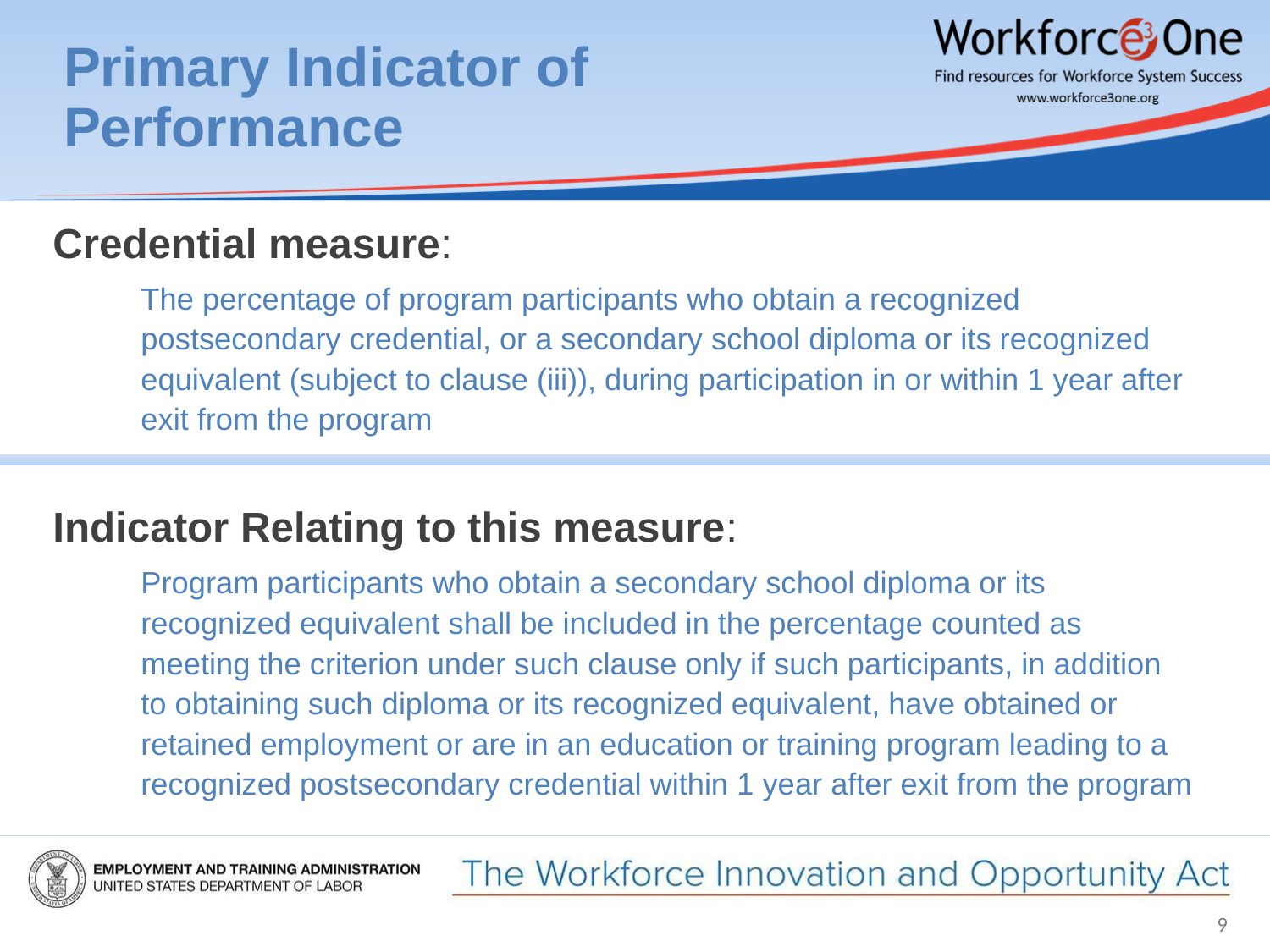

# Primary Indicator of Performance
Credential measure:
The percentage of program participants who obtain a recognized postsecondary credential, or a secondary school diploma or its recognized equivalent (subject to clause (iii)), during participation in or within 1 year after exit from the program

Indicator Relating to this measure:
Program participants who obtain a secondary school diploma or its recognized equivalent shall be included in the percentage counted as meeting the criterion under such clause only if such participants, in addition to obtaining such diploma or its recognized equivalent, have obtained or retained employment or are in an education or training program leading to a recognized postsecondary credential within 1 year after exit from the program